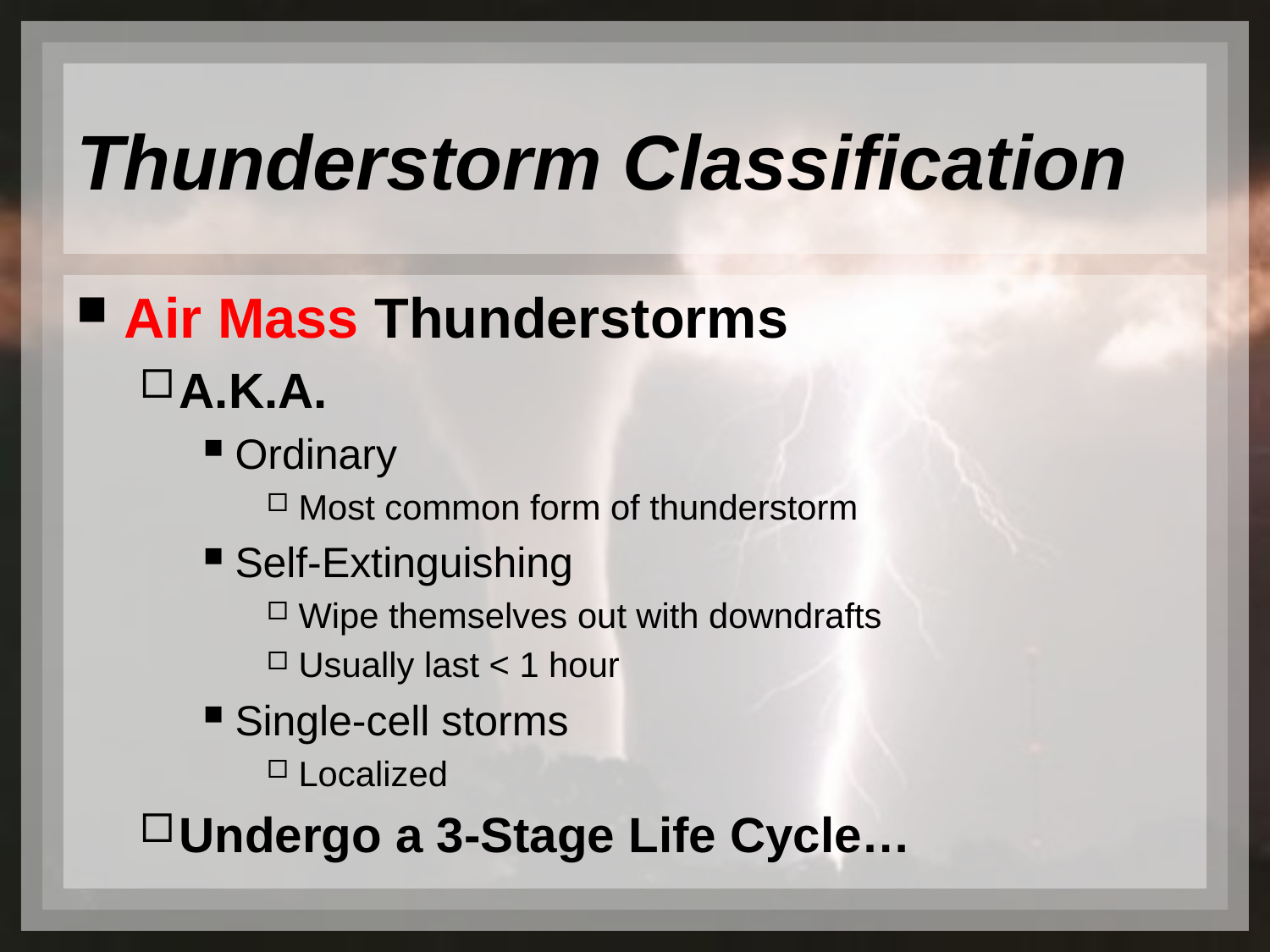

# Thunderstorm Classification
Air Mass Thunderstorms
A.K.A.
Ordinary
Most common form of thunderstorm
Self-Extinguishing
Wipe themselves out with downdrafts
Usually last < 1 hour
Single-cell storms
Localized
Undergo a 3-Stage Life Cycle…